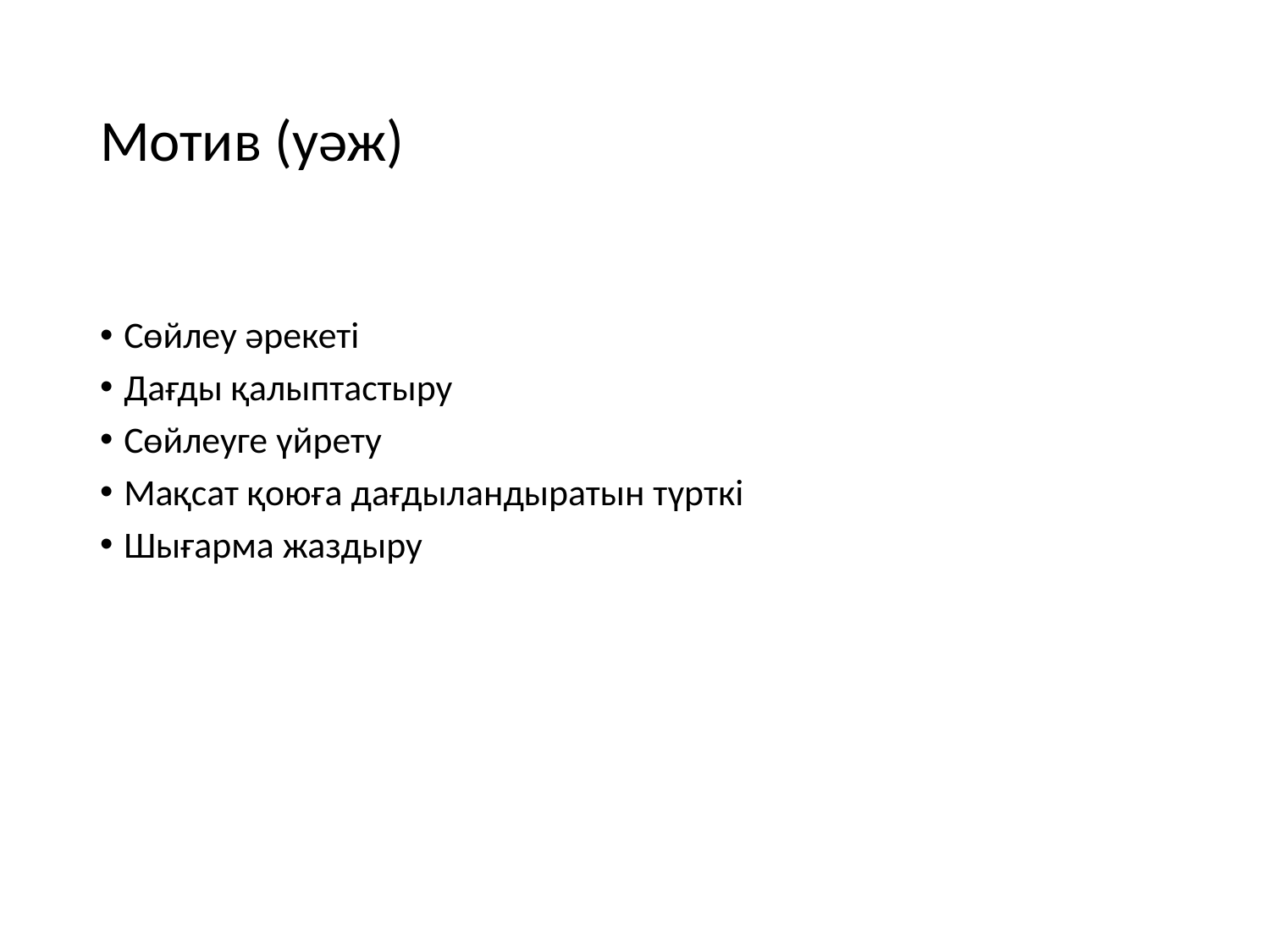

# Мотив (уәж)

Сөйлеу әрекеті
Дағды қалыптастыру
Сөйлеуге үйрету
Мақсат қоюға дағдыландыратын түрткі
Шығарма жаздыру